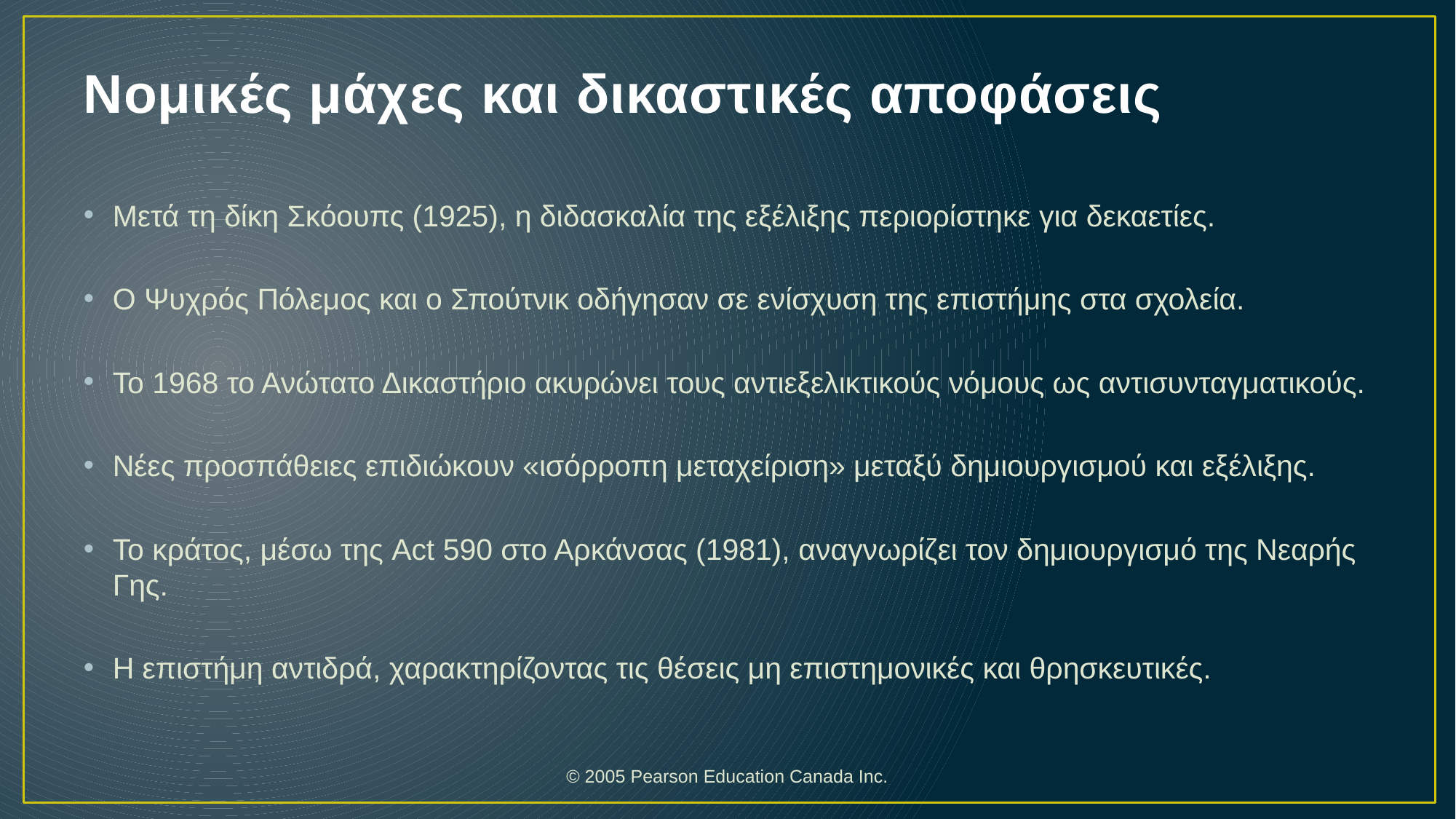

# Νομικές μάχες και δικαστικές αποφάσεις
Μετά τη δίκη Σκόουπς (1925), η διδασκαλία της εξέλιξης περιορίστηκε για δεκαετίες.

Ο Ψυχρός Πόλεμος και ο Σπούτνικ οδήγησαν σε ενίσχυση της επιστήμης στα σχολεία.

Το 1968 το Ανώτατο Δικαστήριο ακυρώνει τους αντιεξελικτικούς νόμους ως αντισυνταγματικούς.

Νέες προσπάθειες επιδιώκουν «ισόρροπη μεταχείριση» μεταξύ δημιουργισμού και εξέλιξης.

Το κράτος, μέσω της Act 590 στο Αρκάνσας (1981), αναγνωρίζει τον δημιουργισμό της Νεαρής Γης.

Η επιστήμη αντιδρά, χαρακτηρίζοντας τις θέσεις μη επιστημονικές και θρησκευτικές.
 © 2005 Pearson Education Canada Inc.